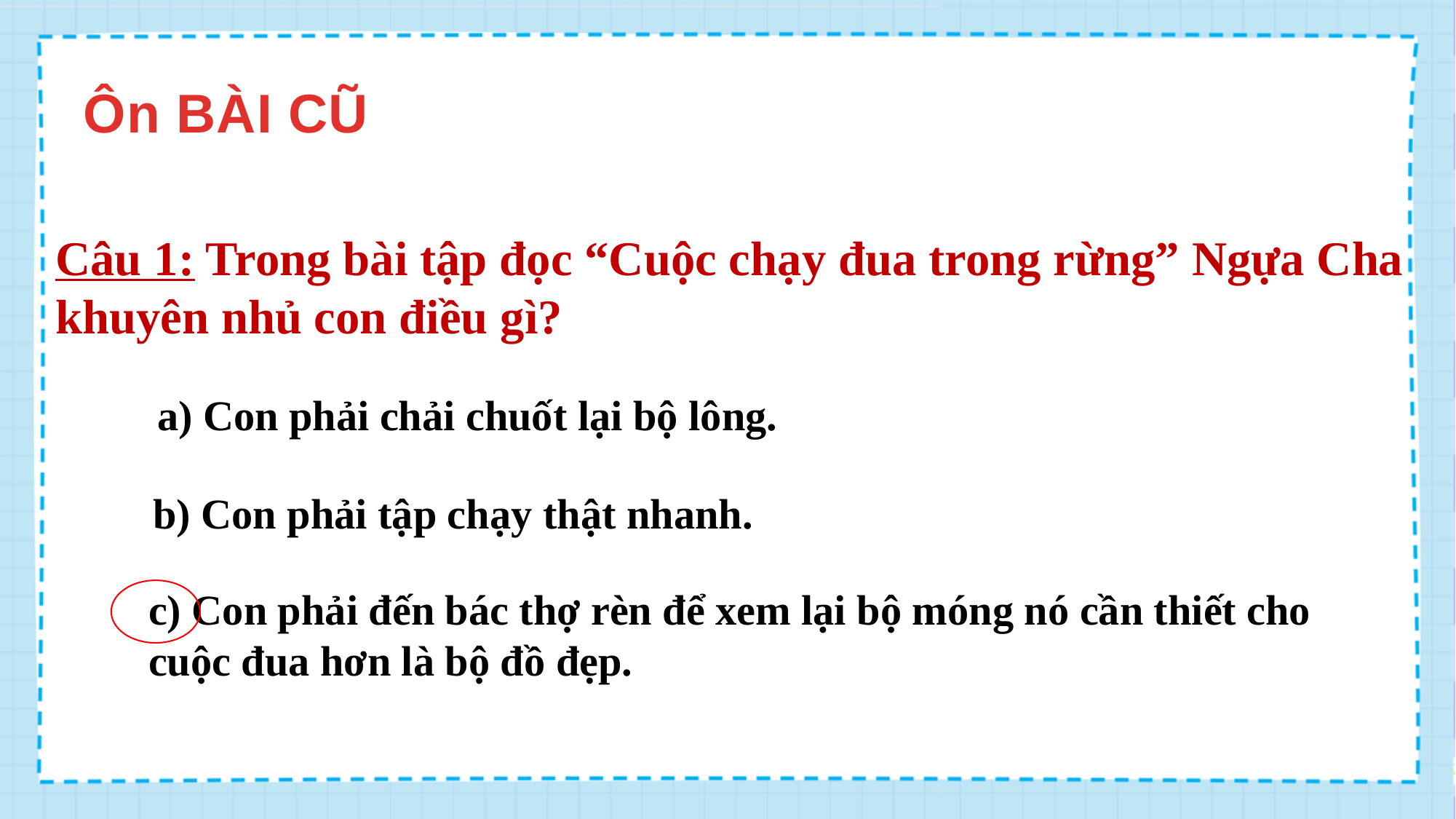

# Ôn BÀI CŨ
Câu 1: Trong bài tập đọc “Cuộc chạy đua trong rừng” Ngựa Cha khuyên nhủ con điều gì?
a) Con phải chải chuốt lại bộ lông.
b) Con phải tập chạy thật nhanh.
c) Con phải đến bác thợ rèn để xem lại bộ móng nó cần thiết cho cuộc đua hơn là bộ đồ đẹp.